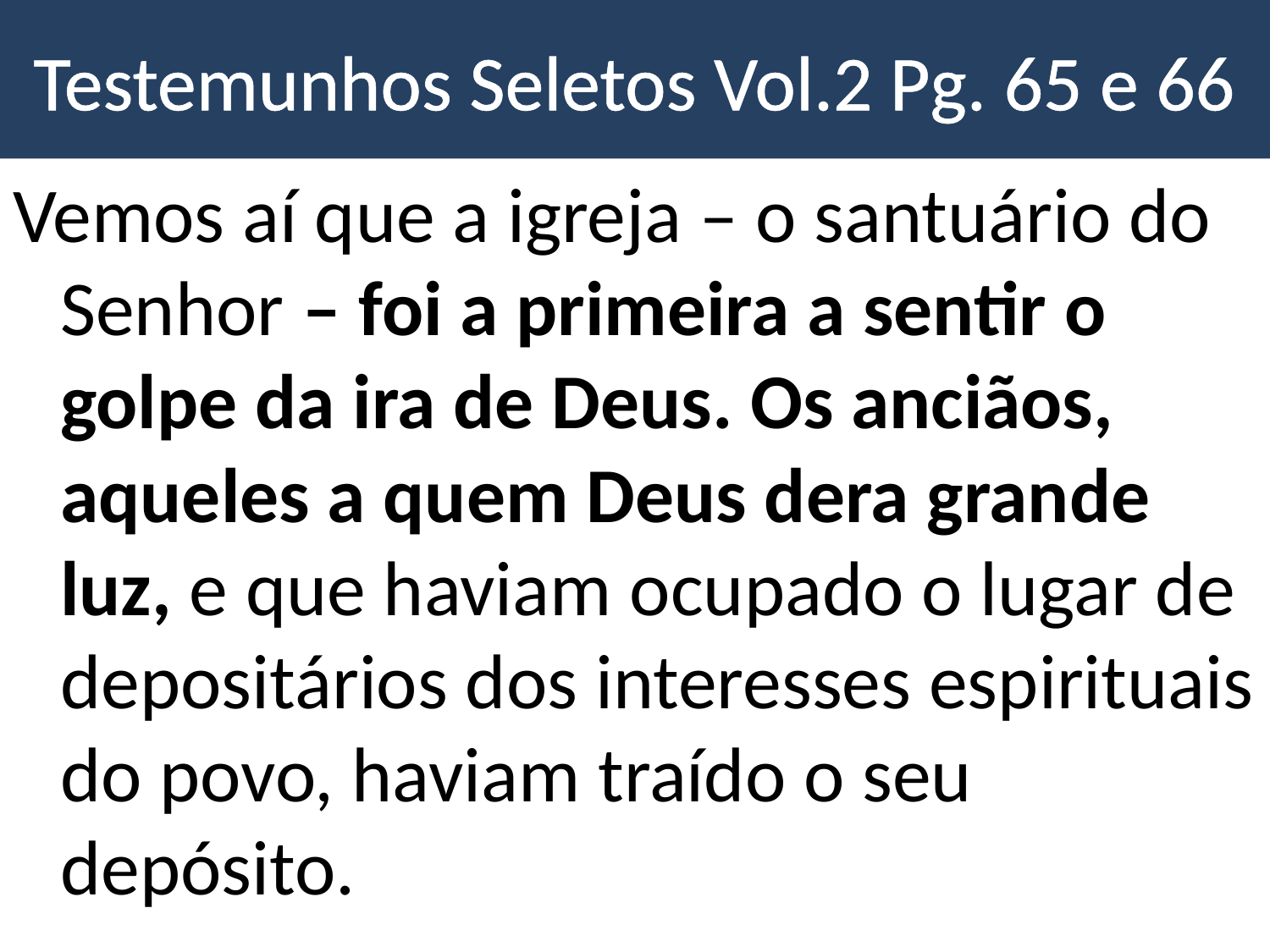

# Testemunhos Seletos Vol.2 Pg. 65 e 66
Vemos aí que a igreja – o santuário do Senhor – foi a primeira a sentir o golpe da ira de Deus. Os anciãos, aqueles a quem Deus dera grande luz, e que haviam ocupado o lugar de depositários dos interesses espirituais do povo, haviam traído o seu depósito.